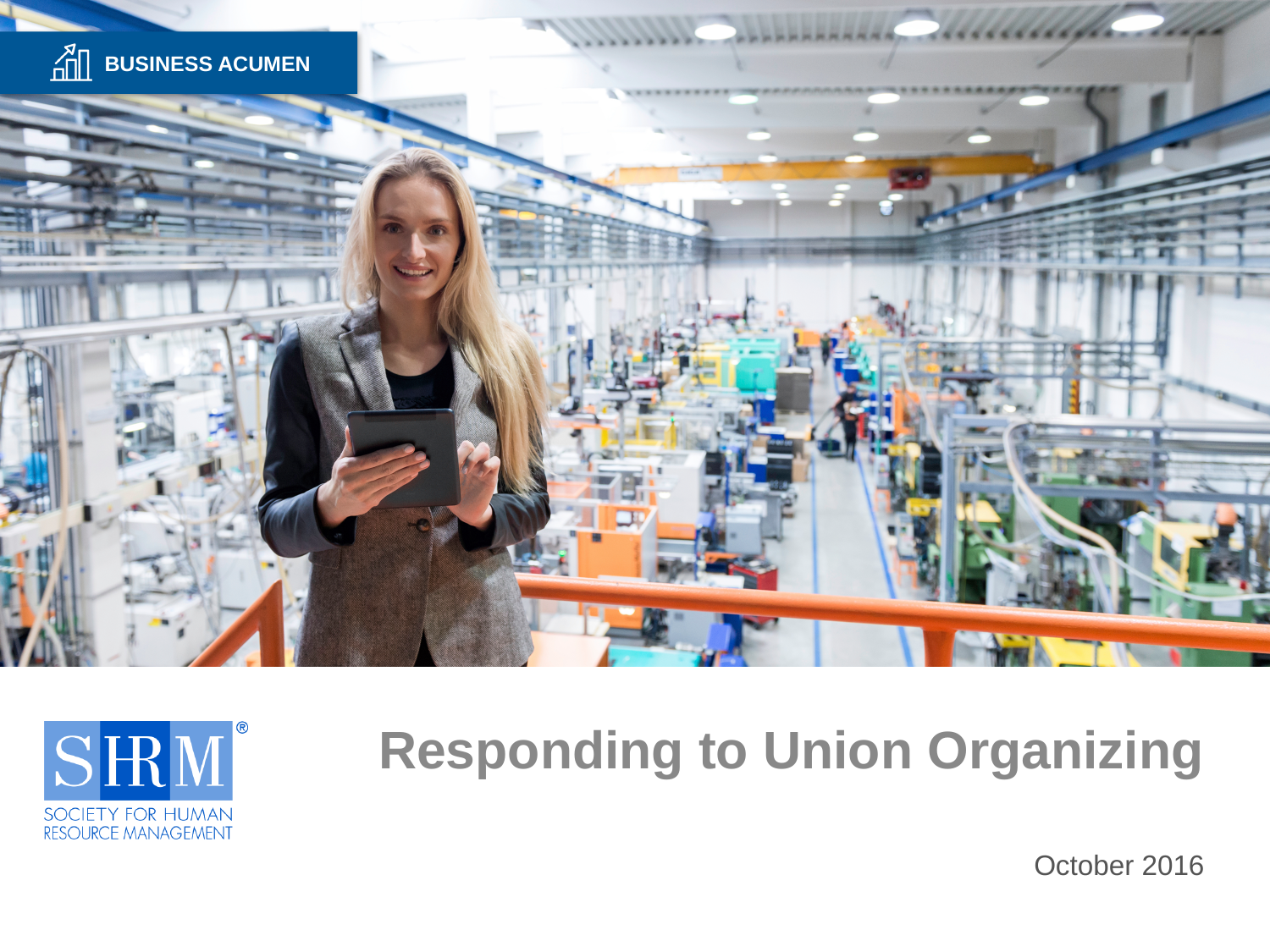

# Responding to Union Organizing
October 2016